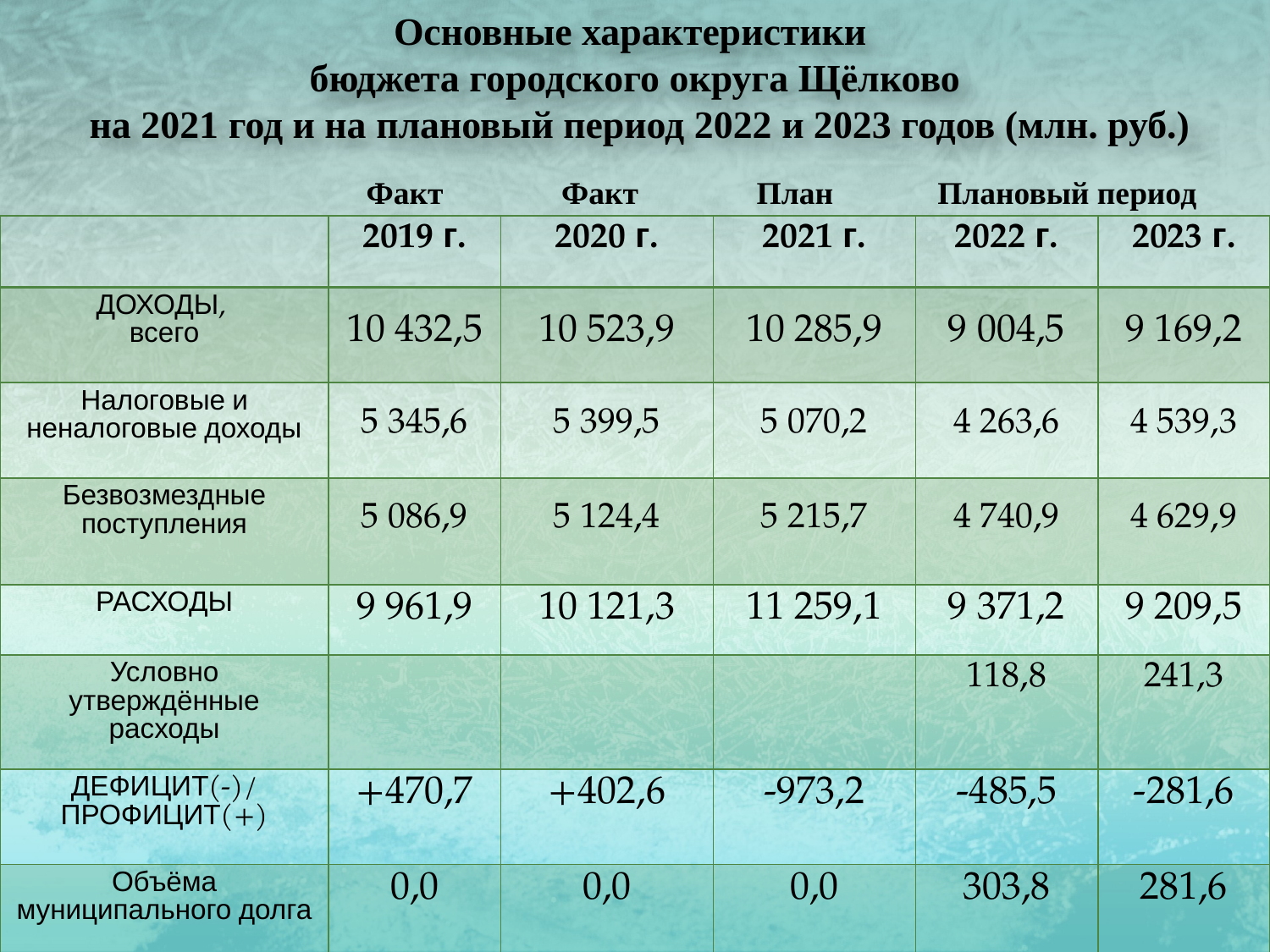

Основные характеристики
бюджета городского округа Щёлково
 на 2021 год и на плановый период 2022 и 2023 годов (млн. руб.)
Факт
Факт
План
Плановый период
|  | 2019 г. | 2020 г. | 2021 г. | 2022 г. | 2023 г. |
| --- | --- | --- | --- | --- | --- |
| ДОХОДЫ, всего | 10 432,5 | 10 523,9 | 10 285,9 | 9 004,5 | 9 169,2 |
| Налоговые и неналоговые доходы | 5 345,6 | 5 399,5 | 5 070,2 | 4 263,6 | 4 539,3 |
| Безвозмездные поступления | 5 086,9 | 5 124,4 | 5 215,7 | 4 740,9 | 4 629,9 |
| РАСХОДЫ | 9 961,9 | 10 121,3 | 11 259,1 | 9 371,2 | 9 209,5 |
| Условно утверждённые расходы |  |  |  | 118,8 | 241,3 |
| ДЕФИЦИТ(-)/ ПРОФИЦИТ(+) | +470,7 | +402,6 | -973,2 | -485,5 | -281,6 |
| Объёма муниципального долга | 0,0 | 0,0 | 0,0 | 303,8 | 281,6 |